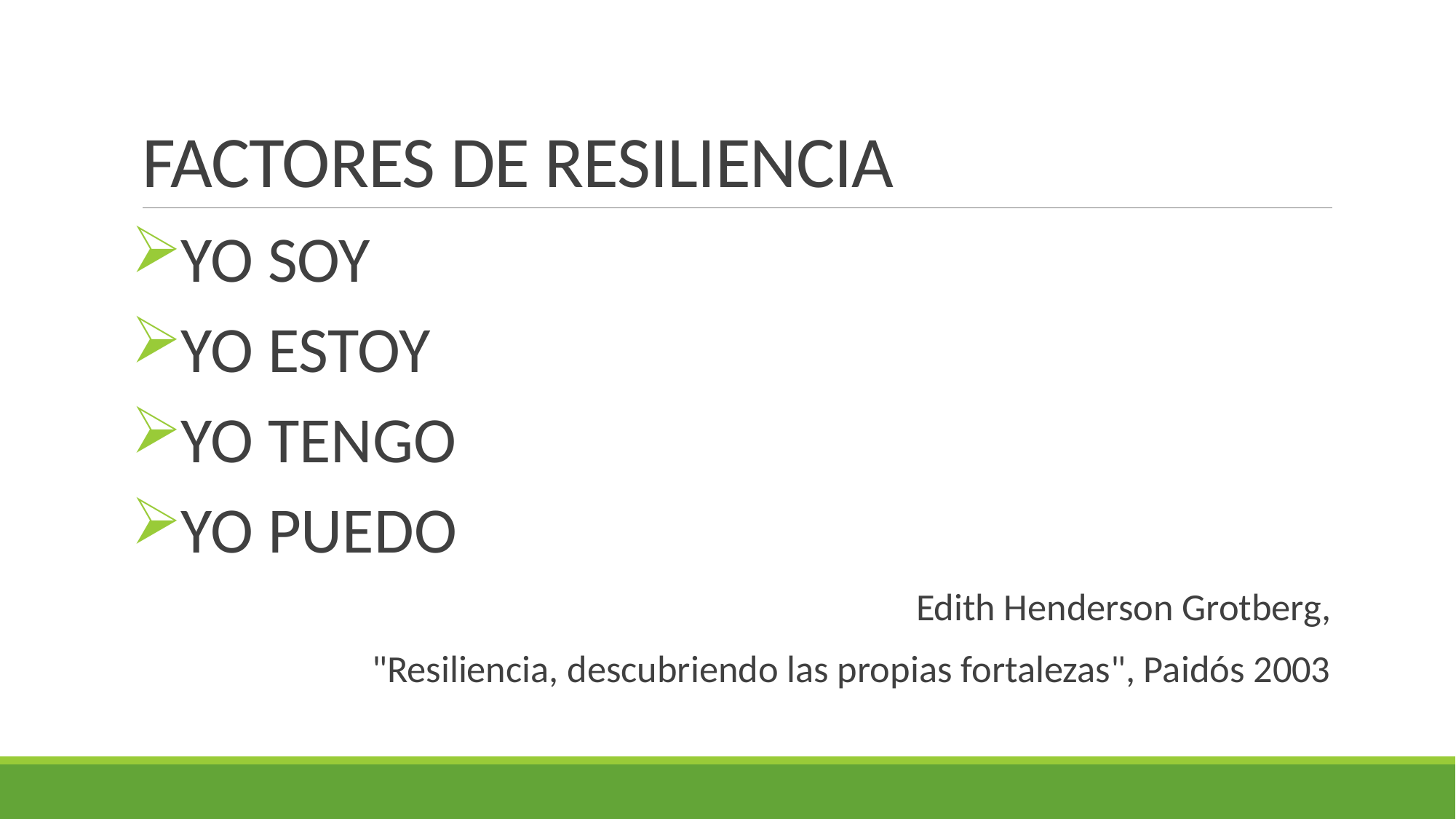

# FACTORES DE RESILIENCIA
YO SOY
YO ESTOY
YO TENGO
YO PUEDO
Edith Henderson Grotberg,
"Resiliencia, descubriendo las propias fortalezas", Paidós 2003